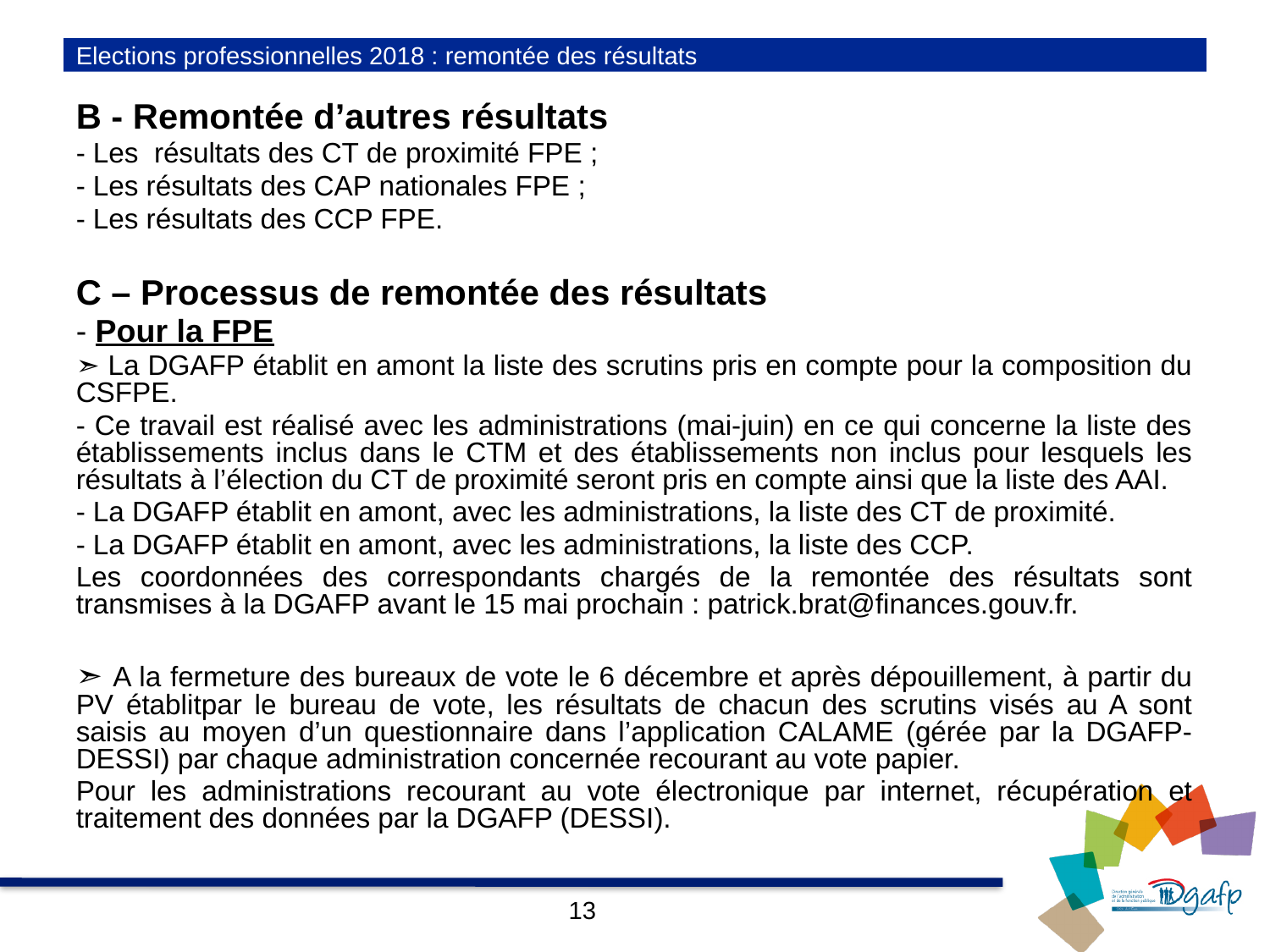

# Elections professionnelles 2018 : remontée des résultats

B - Remontée d’autres résultats
- Les  résultats des CT de proximité FPE ;
- Les résultats des CAP nationales FPE ;
- Les résultats des CCP FPE.

C – Processus de remontée des résultats
- Pour la FPE
➣ La DGAFP établit en amont la liste des scrutins pris en compte pour la composition du CSFPE.
- Ce travail est réalisé avec les administrations (mai-juin) en ce qui concerne la liste des établissements inclus dans le CTM et des établissements non inclus pour lesquels les résultats à l’élection du CT de proximité seront pris en compte ainsi que la liste des AAI.
- La DGAFP établit en amont, avec les administrations, la liste des CT de proximité.
- La DGAFP établit en amont, avec les administrations, la liste des CCP.
Les coordonnées des correspondants chargés de la remontée des résultats sont transmises à la DGAFP avant le 15 mai prochain : patrick.brat@finances.gouv.fr.

➣ A la fermeture des bureaux de vote le 6 décembre et après dépouillement, à partir du PV établitpar le bureau de vote, les résultats de chacun des scrutins visés au A sont saisis au moyen d’un questionnaire dans l’application CALAME (gérée par la DGAFP- DESSI) par chaque administration concernée recourant au vote papier.
Pour les administrations recourant au vote électronique par internet, récupération et traitement des données par la DGAFP (DESSI).

13